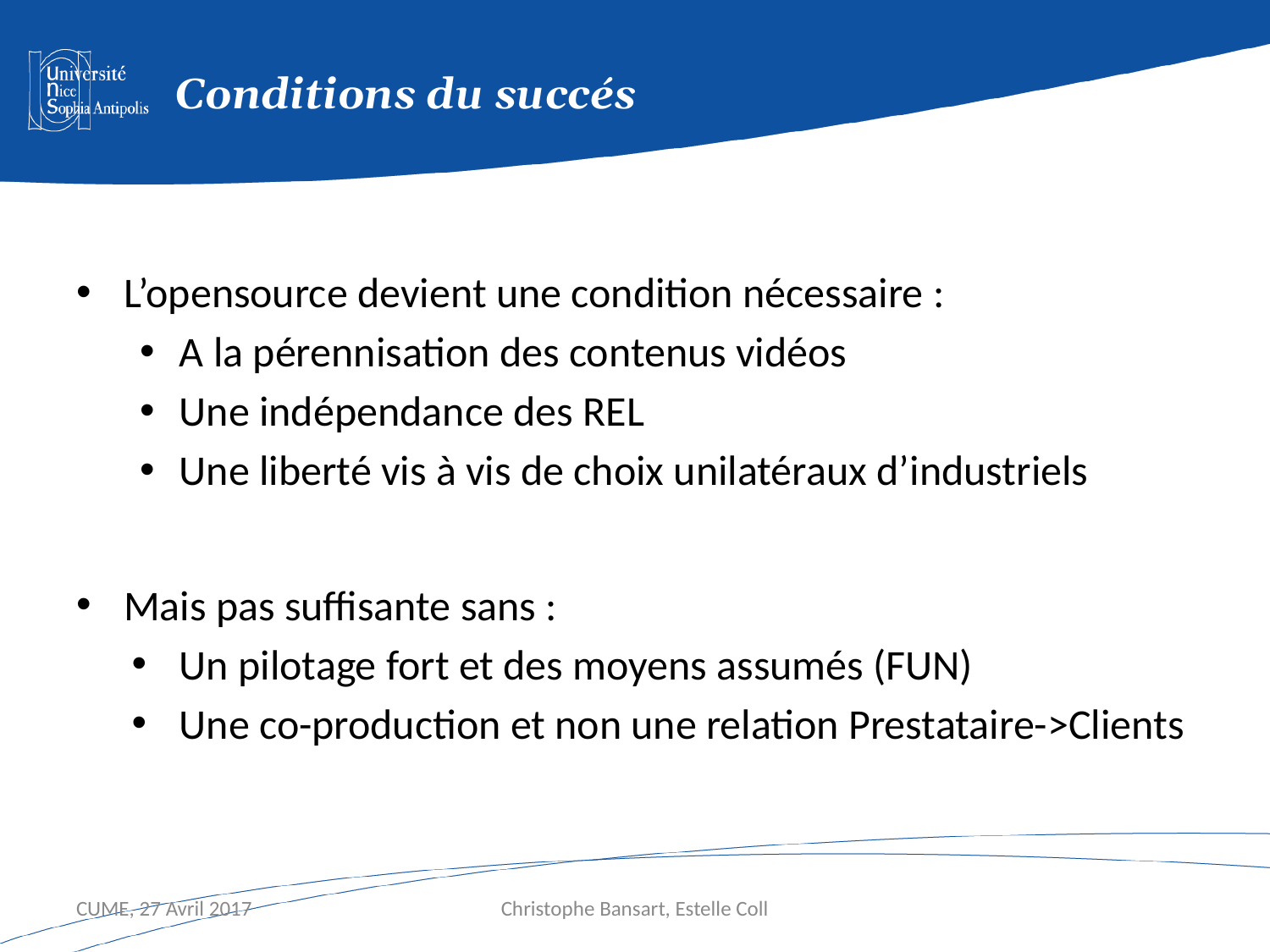

# Conditions du succés
L’opensource devient une condition nécessaire :
A la pérennisation des contenus vidéos
Une indépendance des REL
Une liberté vis à vis de choix unilatéraux d’industriels

Mais pas suffisante sans :
Un pilotage fort et des moyens assumés (FUN)
Une co-production et non une relation Prestataire->Clients

CUME, 27 Avril 2017
Christophe Bansart, Estelle Coll